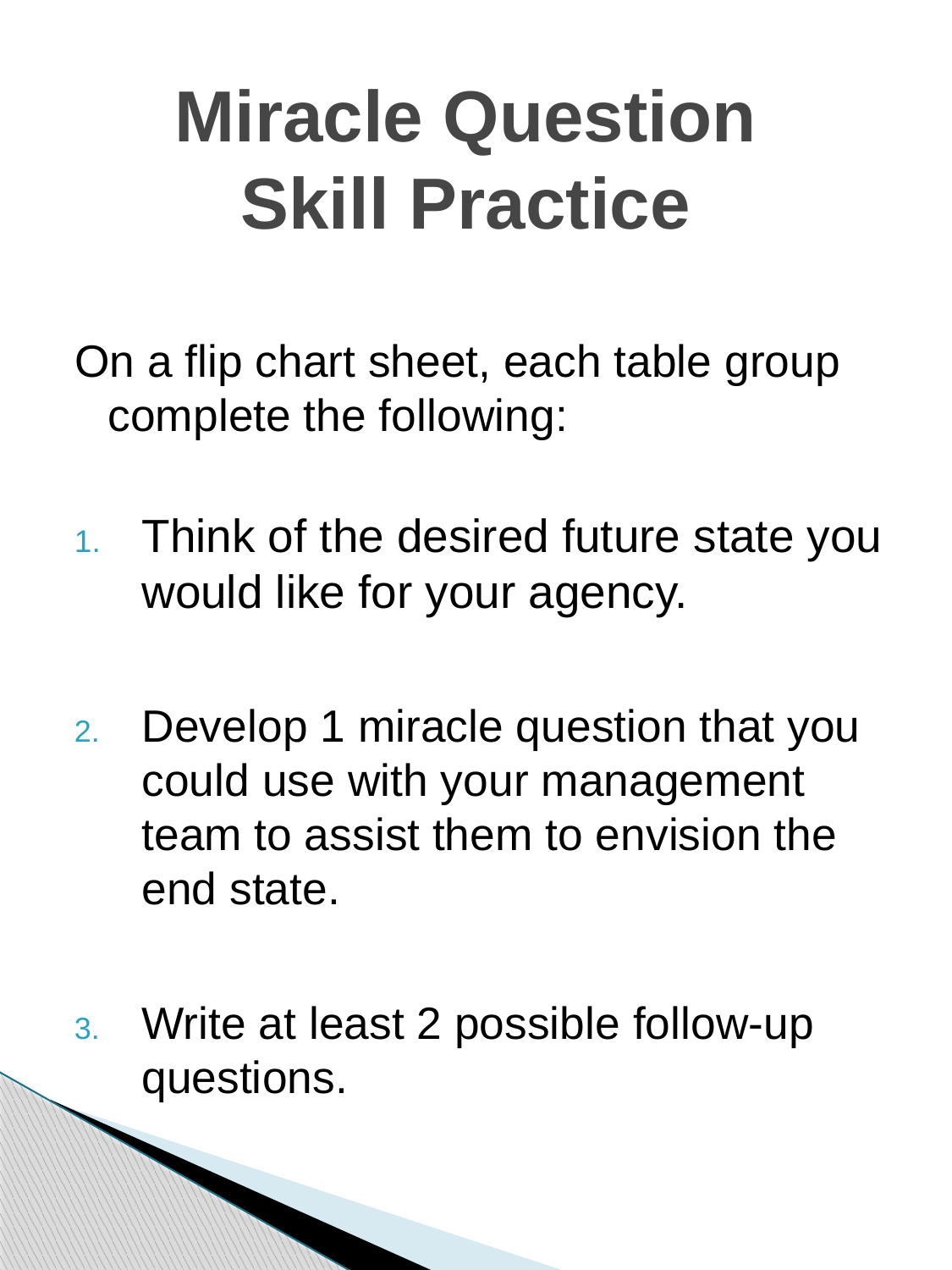

# Miracle Question Skill Practice

On a flip chart sheet, each table group complete the following:

Think of the desired future state you would like for your agency.

Develop 1 miracle question that you could use with your management team to assist them to envision the end state.

Write at least 2 possible follow-up questions.